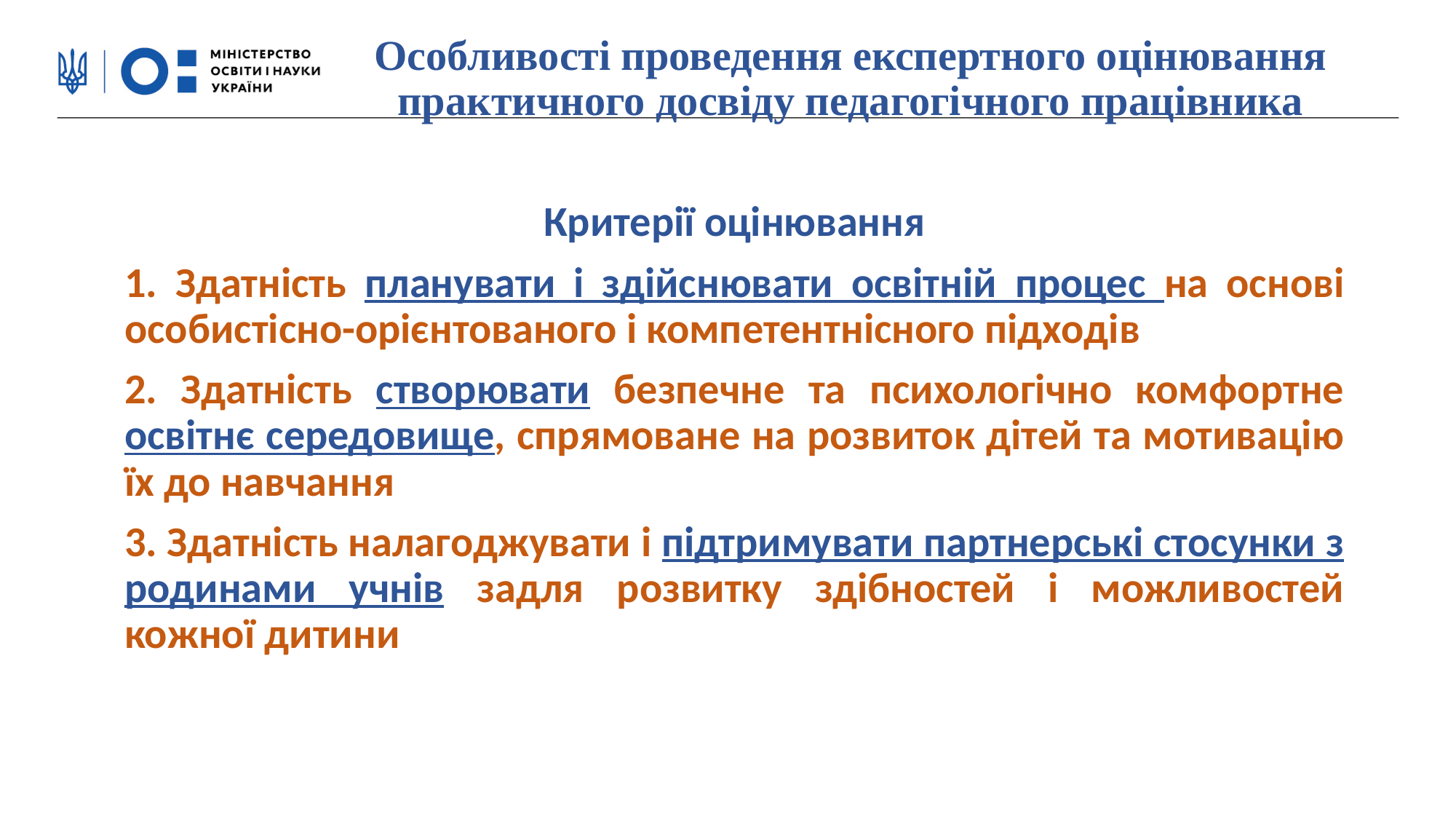

# Особливості проведення експертного оцінювання практичного досвіду педагогічного працівника
Критерії оцінювання
1. Здатність планувати і здійснювати освітній процес на основі особистісно-орієнтованого і компетентнісного підходів
2. Здатність створювати безпечне та психологічно комфортне освітнє середовище, спрямоване на розвиток дітей та мотивацію їх до навчання
3. Здатність налагоджувати і підтримувати партнерські стосунки з родинами учнів задля розвитку здібностей і можливостей кожної дитини